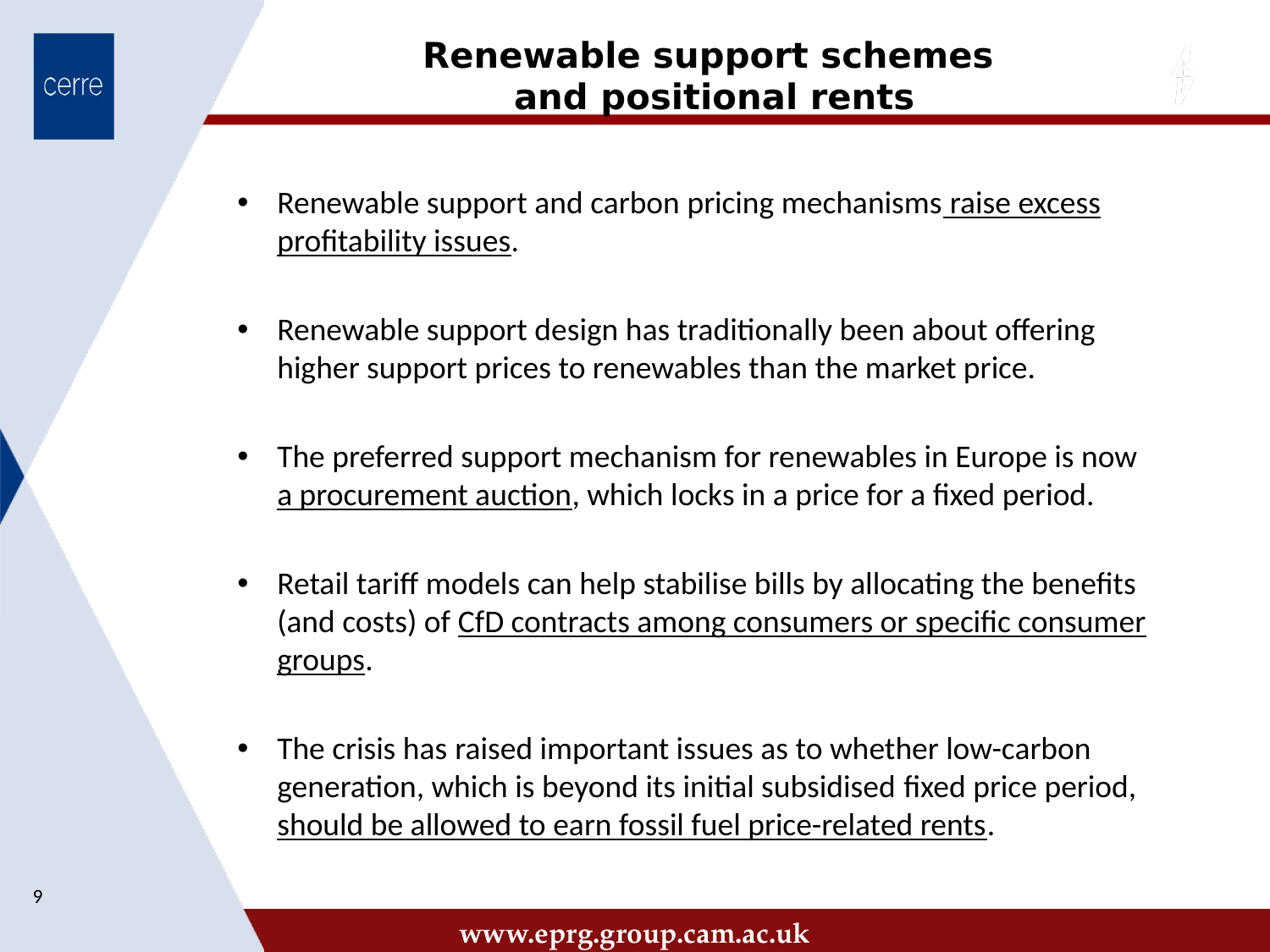

# Renewable support schemes and positional rents
Renewable support and carbon pricing mechanisms raise excess profitability issues.

Renewable support design has traditionally been about offering higher support prices to renewables than the market price.

The preferred support mechanism for renewables in Europe is now a procurement auction, which locks in a price for a fixed period.

Retail tariff models can help stabilise bills by allocating the benefits (and costs) of CfD contracts among consumers or specific consumer groups.

The crisis has raised important issues as to whether low-carbon generation, which is beyond its initial subsidised fixed price period, should be allowed to earn fossil fuel price-related rents.